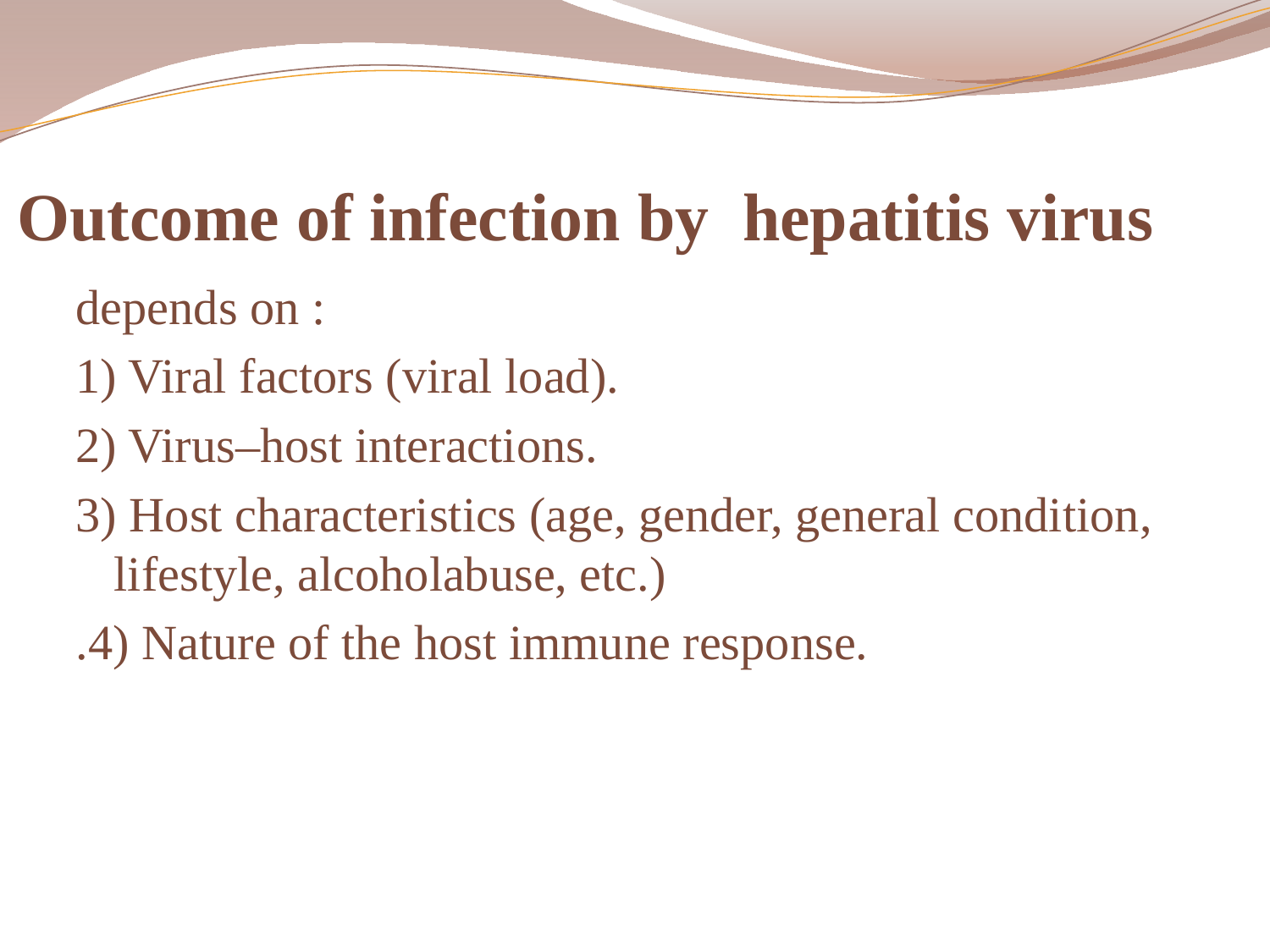

# Outcome of infection by  hepatitis virus
depends on :
1) Viral factors (viral load).
2) Virus–host interactions.
3) Host characteristics (age, gender, general condition, lifestyle, alcoholabuse, etc.)
.4) Nature of the host immune response.